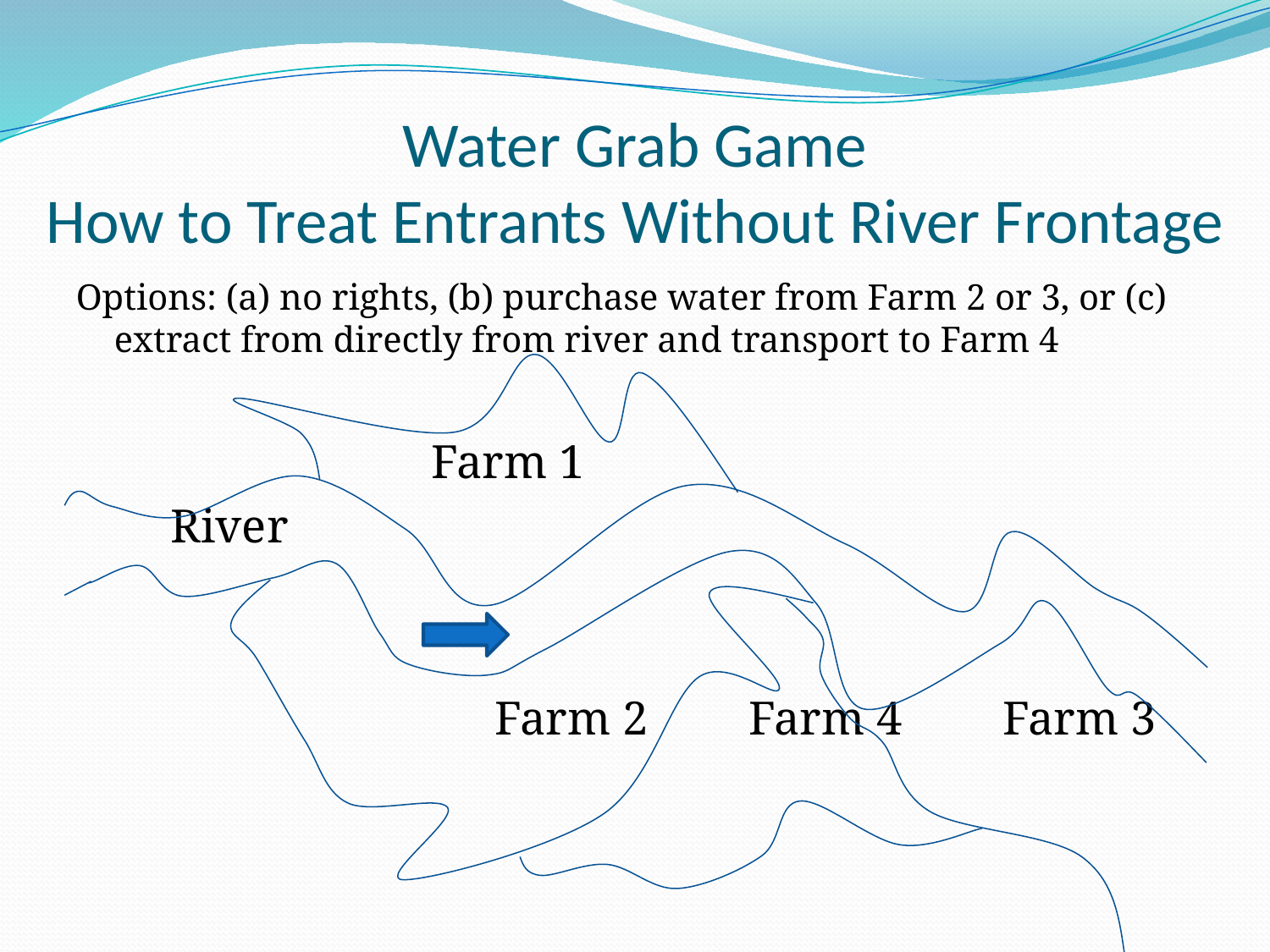

# Water Grab Game How to Treat Entrants Without River Frontage
Options: (a) no rights, (b) purchase water from Farm 2 or 3, or (c) extract from directly from river and transport to Farm 4

                              Farm 1
        River

				Farm 2	Farm 4	Farm 3